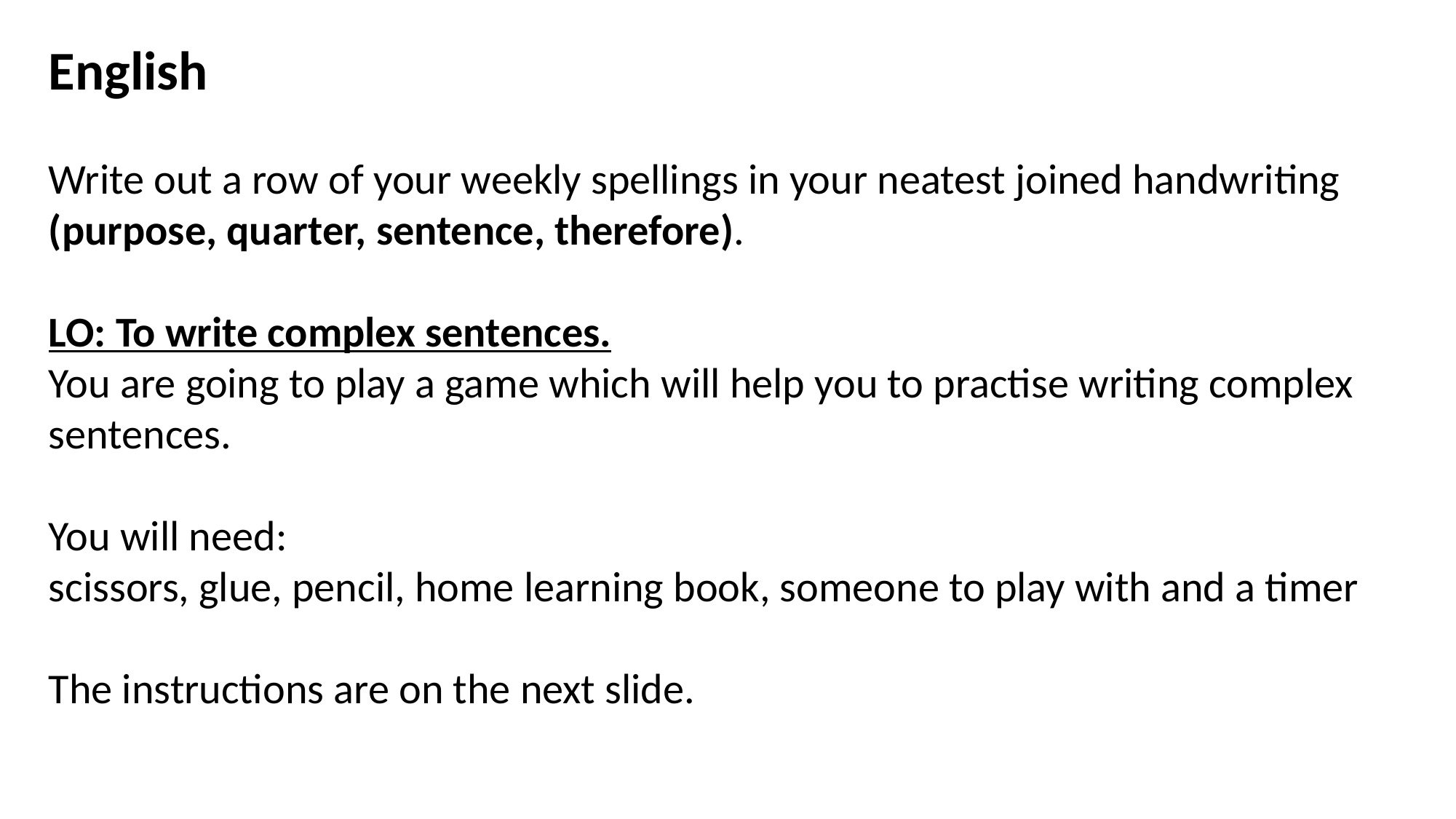

English

Write out a row of your weekly spellings in your neatest joined handwriting (purpose, quarter, sentence, therefore).

LO: To write complex sentences.
You are going to play a game which will help you to practise writing complex sentences.

You will need:
scissors, glue, pencil, home learning book, someone to play with and a timer

The instructions are on the next slide.